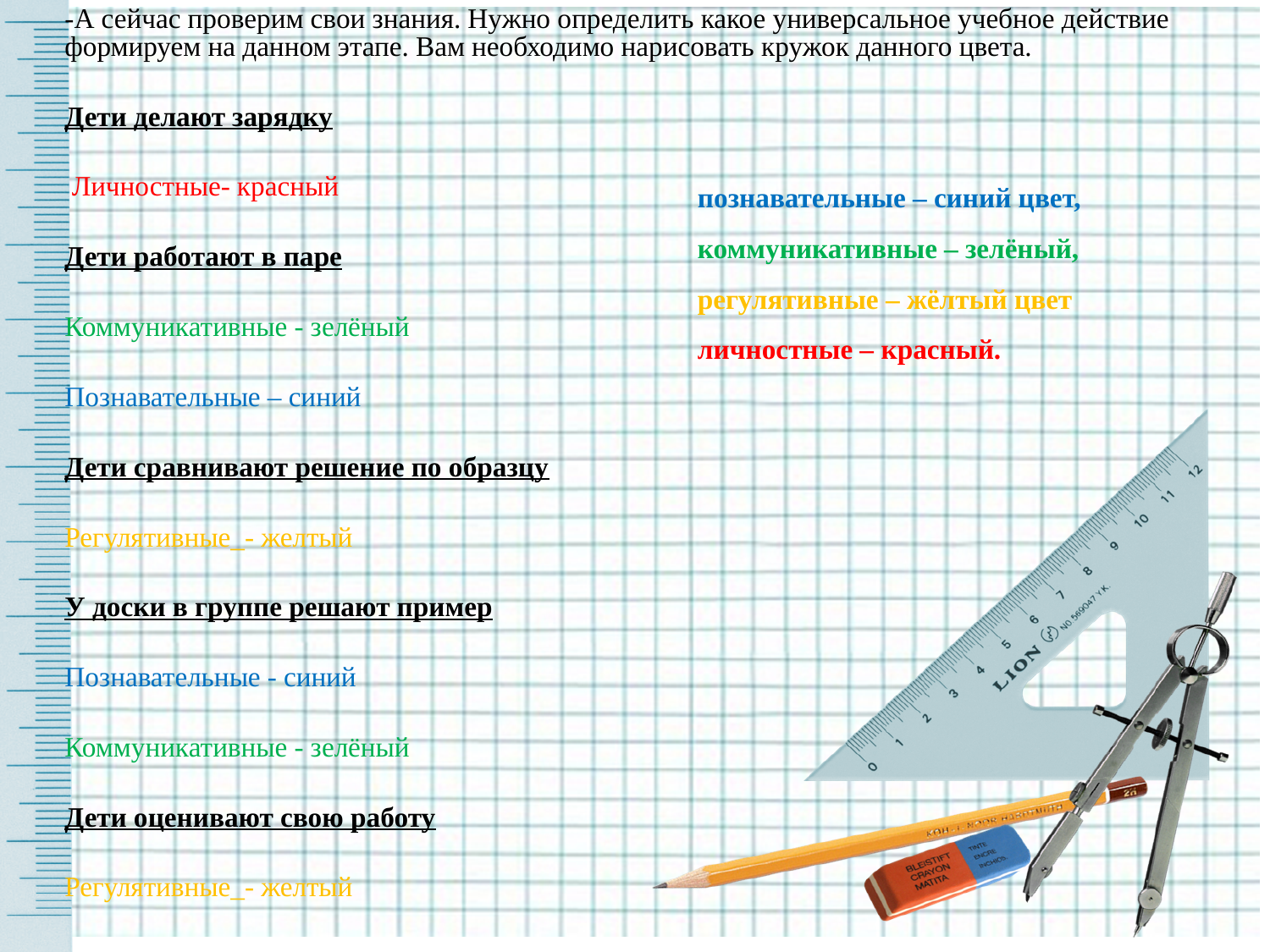

-А сейчас проверим свои знания. Нужно определить какое универсальное учебное действие формируем на данном этапе. Вам необходимо нарисовать кружок данного цвета.
Дети делают зарядку
 Личностные- красный
Дети работают в паре
Коммуникативные - зелёный
Познавательные – синий
Дети сравнивают решение по образцу
Регулятивные_- желтый
У доски в группе решают пример
Познавательные - синий
Коммуникативные - зелёный
Дети оценивают свою работу
Регулятивные_- желтый
познавательные – синий цвет, коммуникативные – зелёный, регулятивные – жёлтый цвет личностные – красный.